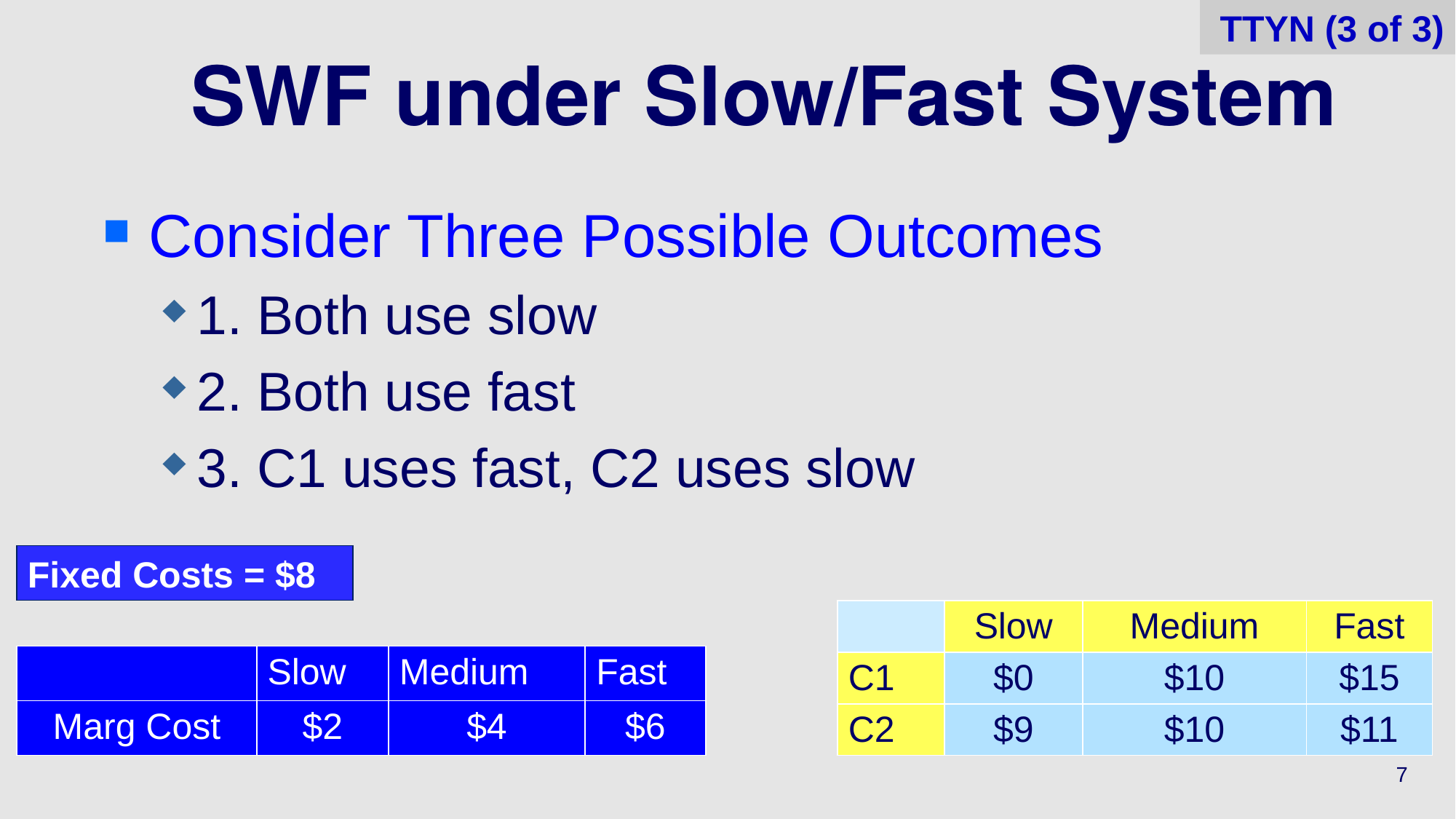

7
TTYN (3 of 3)
# SWF under Slow/Fast System
Consider Three Possible Outcomes
1. Both use slow
2. Both use fast
3. C1 uses fast, C2 uses slow
Fixed Costs = $8
|  | Slow | Medium | Fast |
| --- | --- | --- | --- |
| C1 | $0 | $10 | $15 |
| C2 | $9 | $10 | $11 |
|  | Slow | Medium | Fast |
| --- | --- | --- | --- |
| Marg Cost | $2 | $4 | $6 |